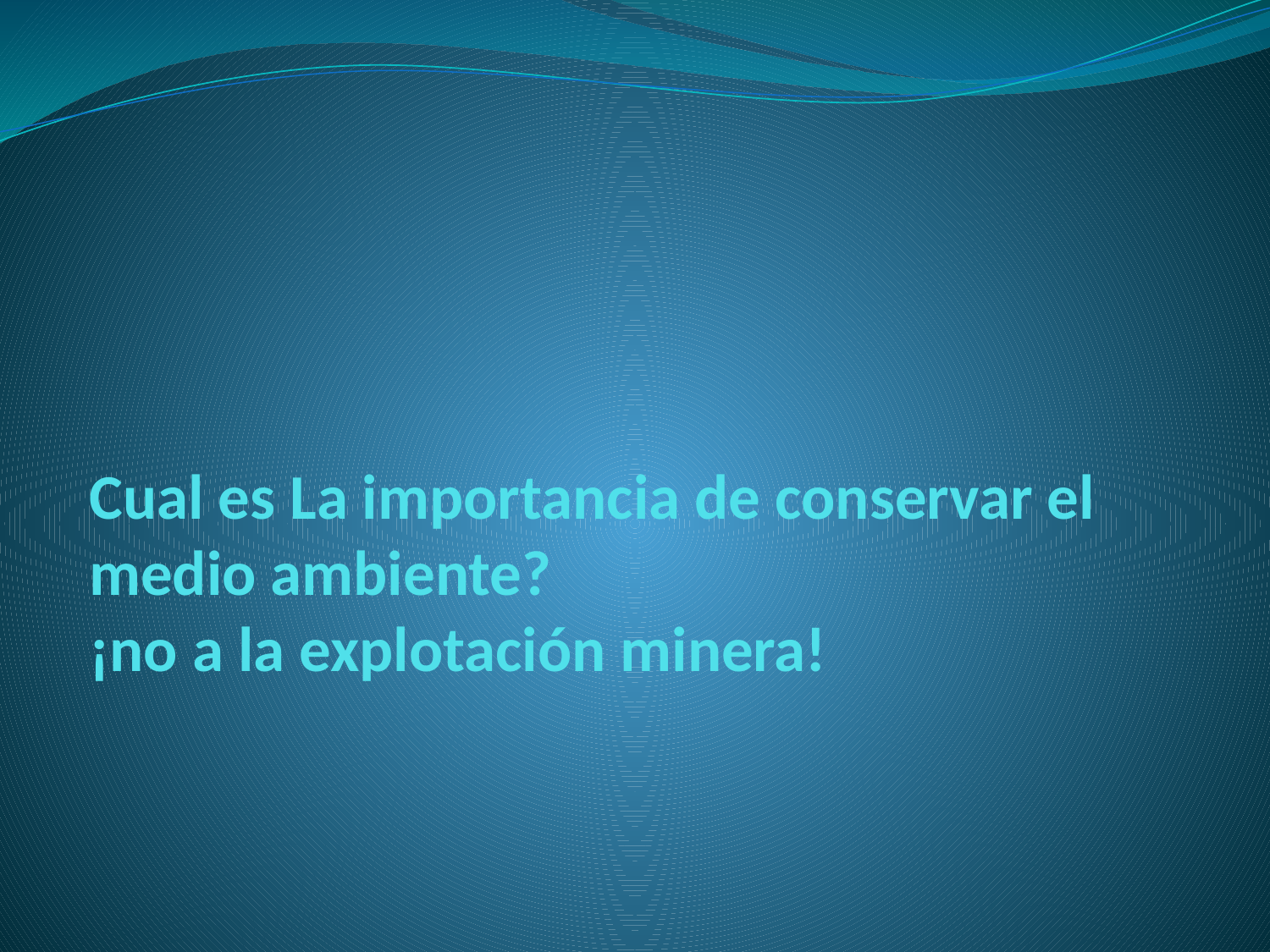

# Cual es La importancia de conservar el medio ambiente? ¡no a la explotación minera!